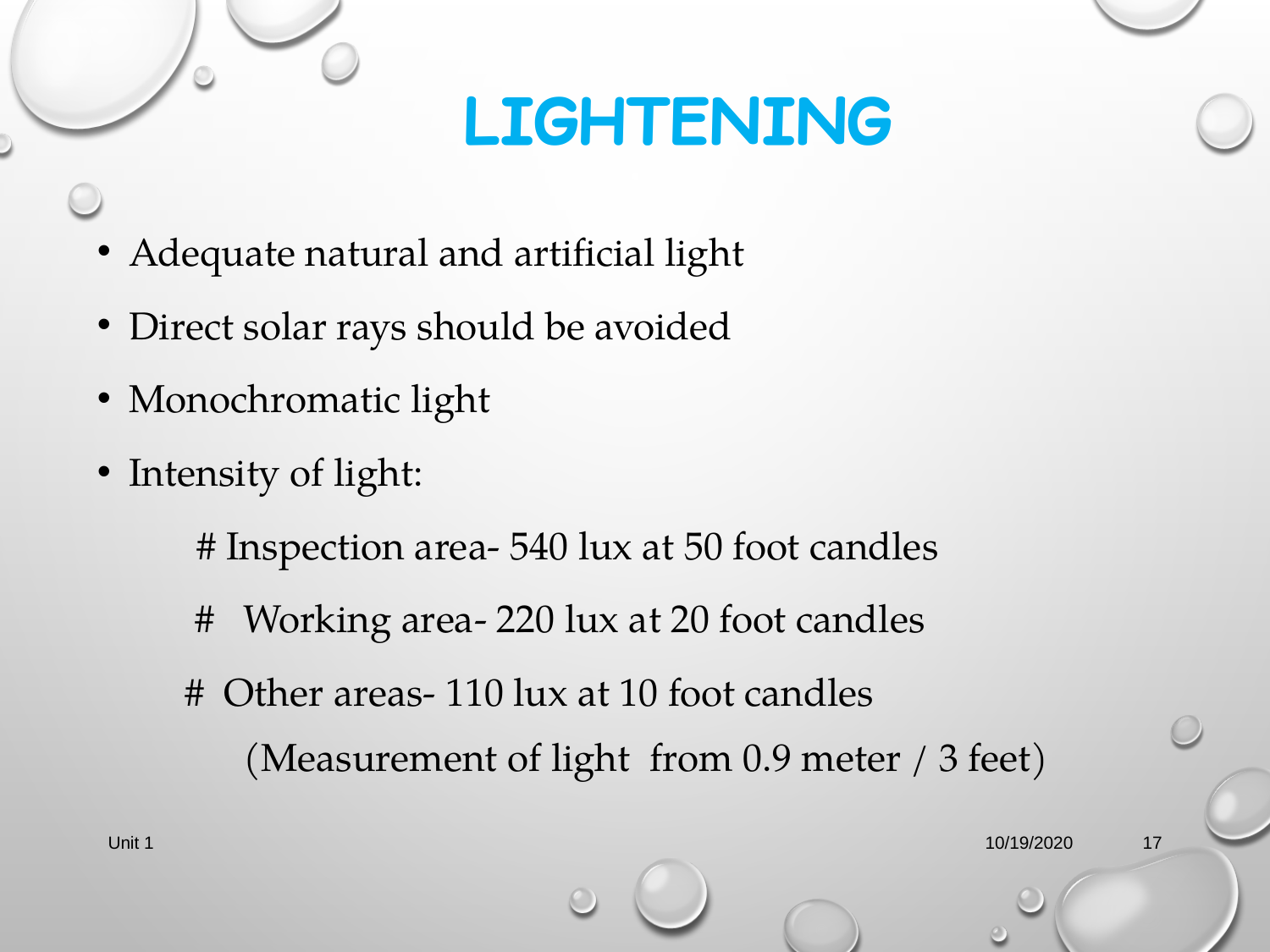

# Lightening
Adequate natural and artificial light
Direct solar rays should be avoided
Monochromatic light
Intensity of light:
	       # Inspection area- 540 lux at 50 foot candles
          #   Working area- 220 lux at 20 foot candles
         #  Other areas- 110 lux at 10 foot candles
  (Measurement of light  from 0.9 meter / 3 feet)
Unit 1
10/19/2020
17